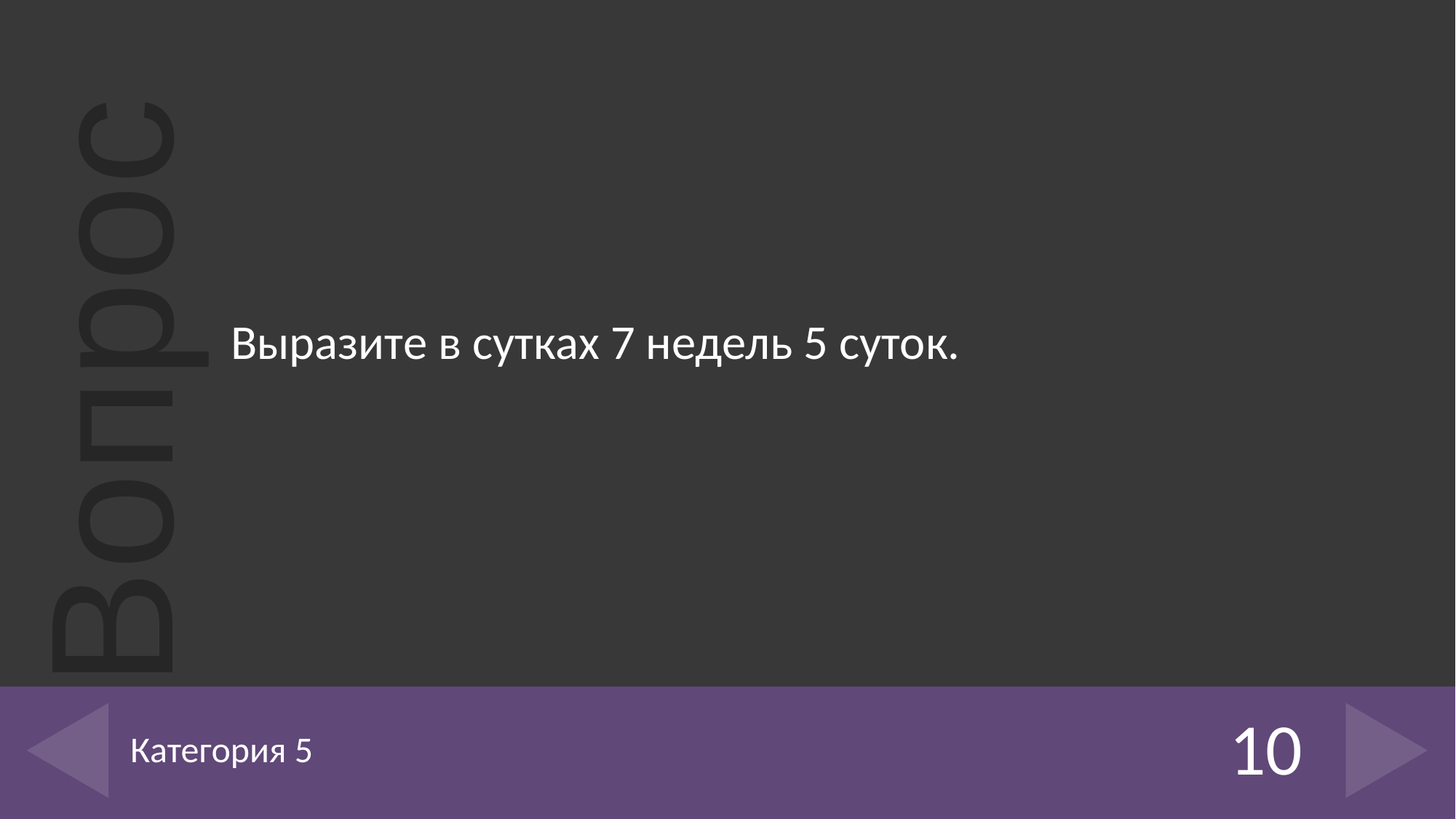

Выразите в сутках 7 недель 5 суток.
# Категория 5
10